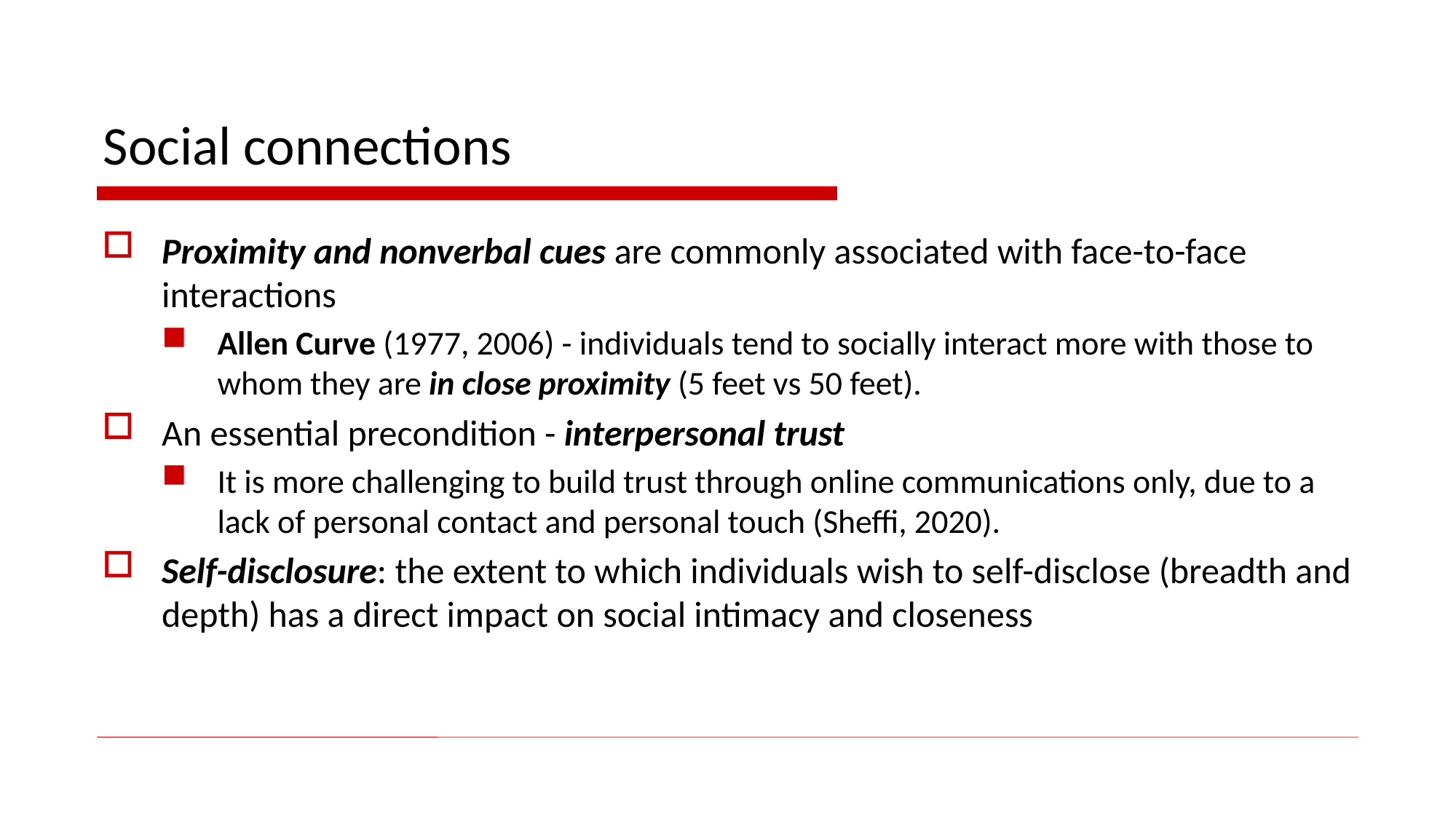

# Social connections
Proximity and nonverbal cues are commonly associated with face-to-face interactions
Allen Curve (1977, 2006) - individuals tend to socially interact more with those to whom they are in close proximity (5 feet vs 50 feet).
An essential precondition - interpersonal trust
It is more challenging to build trust through online communications only, due to a lack of personal contact and personal touch (Sheffi, 2020).
Self-disclosure: the extent to which individuals wish to self-disclose (breadth and depth) has a direct impact on social intimacy and closeness